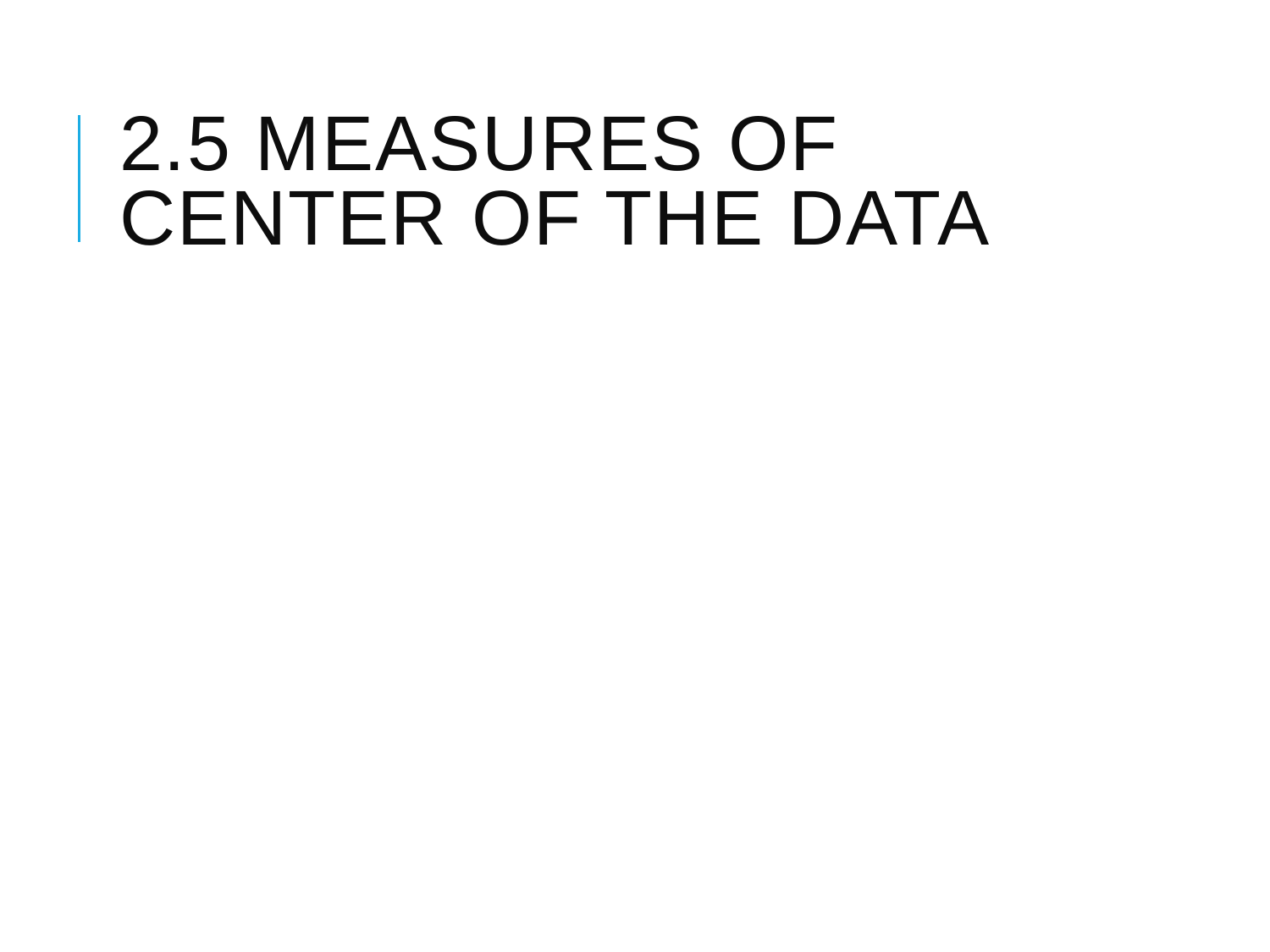

# 2.5 measures of center of the data